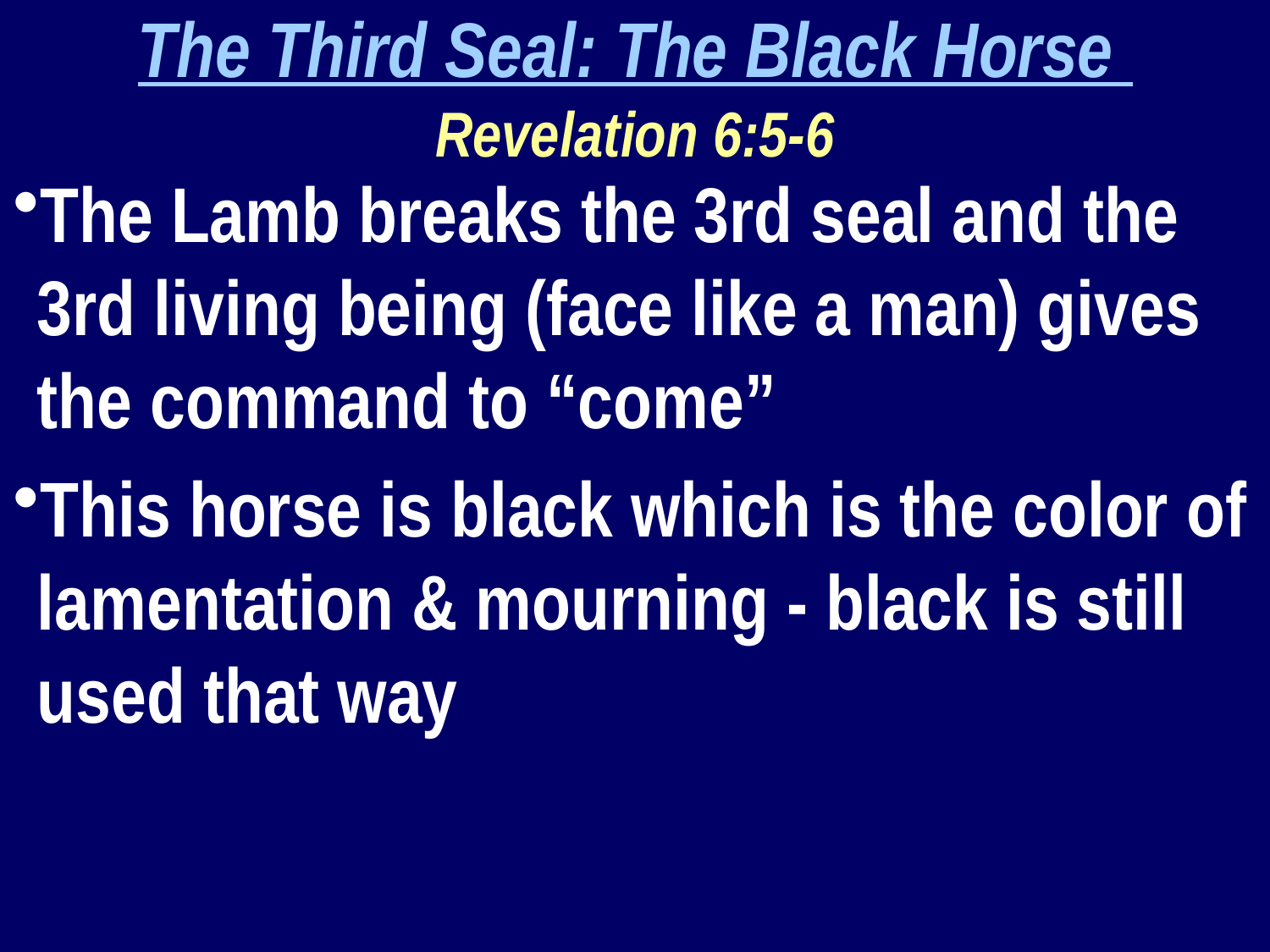

The Third Seal: The Black Horse
Revelation 6:5-6
The Lamb breaks the 3rd seal and the 3rd living being (face like a man) gives the command to “come”
This horse is black which is the color of lamentation & mourning - black is still used that way